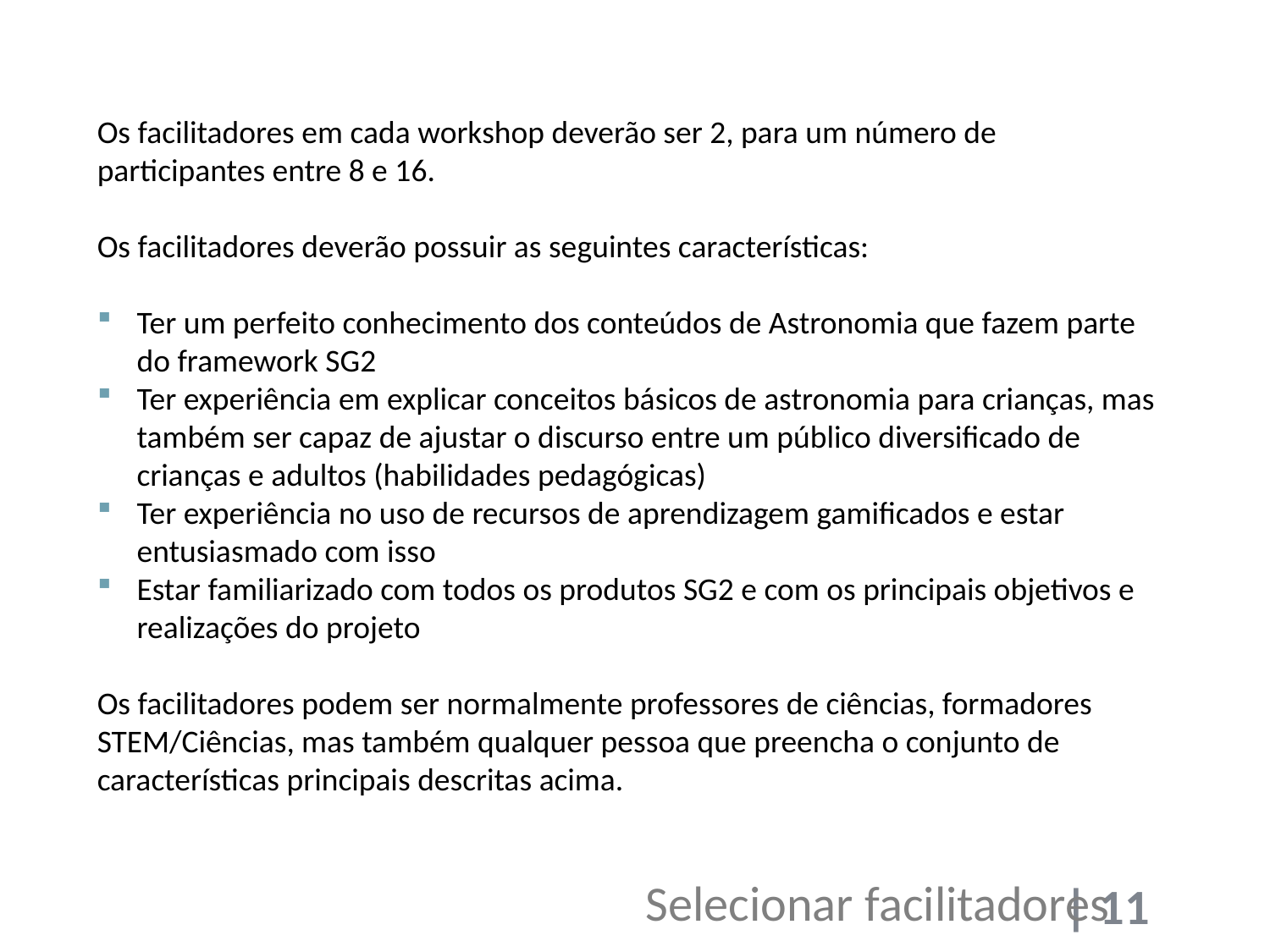

Os facilitadores em cada workshop deverão ser 2, para um número de participantes entre 8 e 16.

Os facilitadores deverão possuir as seguintes características:

Ter um perfeito conhecimento dos conteúdos de Astronomia que fazem parte do framework SG2
Ter experiência em explicar conceitos básicos de astronomia para crianças, mas também ser capaz de ajustar o discurso entre um público diversificado de crianças e adultos (habilidades pedagógicas)
Ter experiência no uso de recursos de aprendizagem gamificados e estar entusiasmado com isso
Estar familiarizado com todos os produtos SG2 e com os principais objetivos e realizações do projeto

Os facilitadores podem ser normalmente professores de ciências, formadores STEM/Ciências, mas também qualquer pessoa que preencha o conjunto de características principais descritas acima.

Selecionar facilitadores